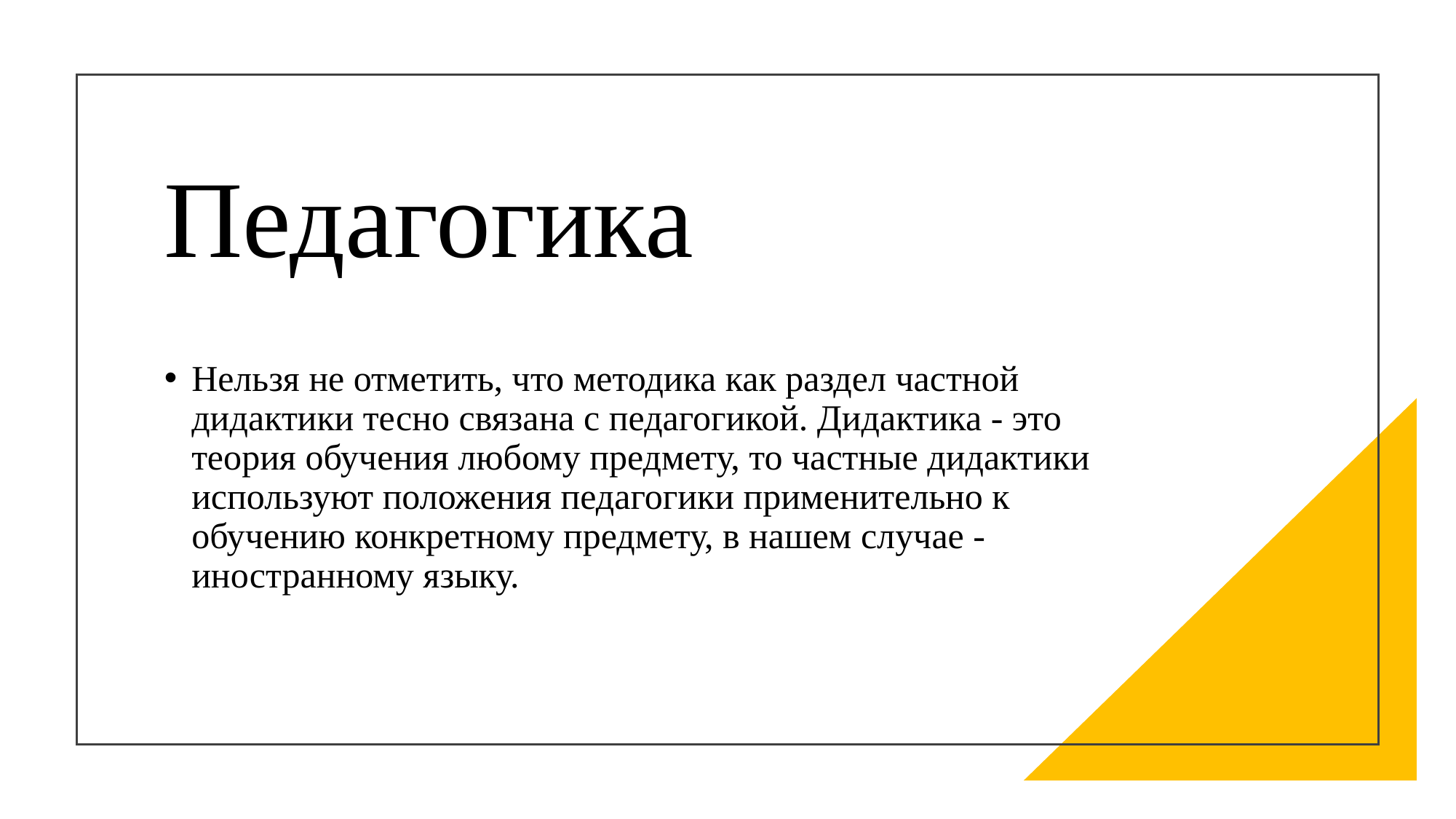

# Педагогика
Нельзя не отметить, что методика как раздел частной дидактики тесно связана с педагогикой. Дидактика - это теория обучения любому предмету, то частные дидактики используют положения педагогики применительно к обучению конкретному предмету, в нашем случае - иностранному языку.